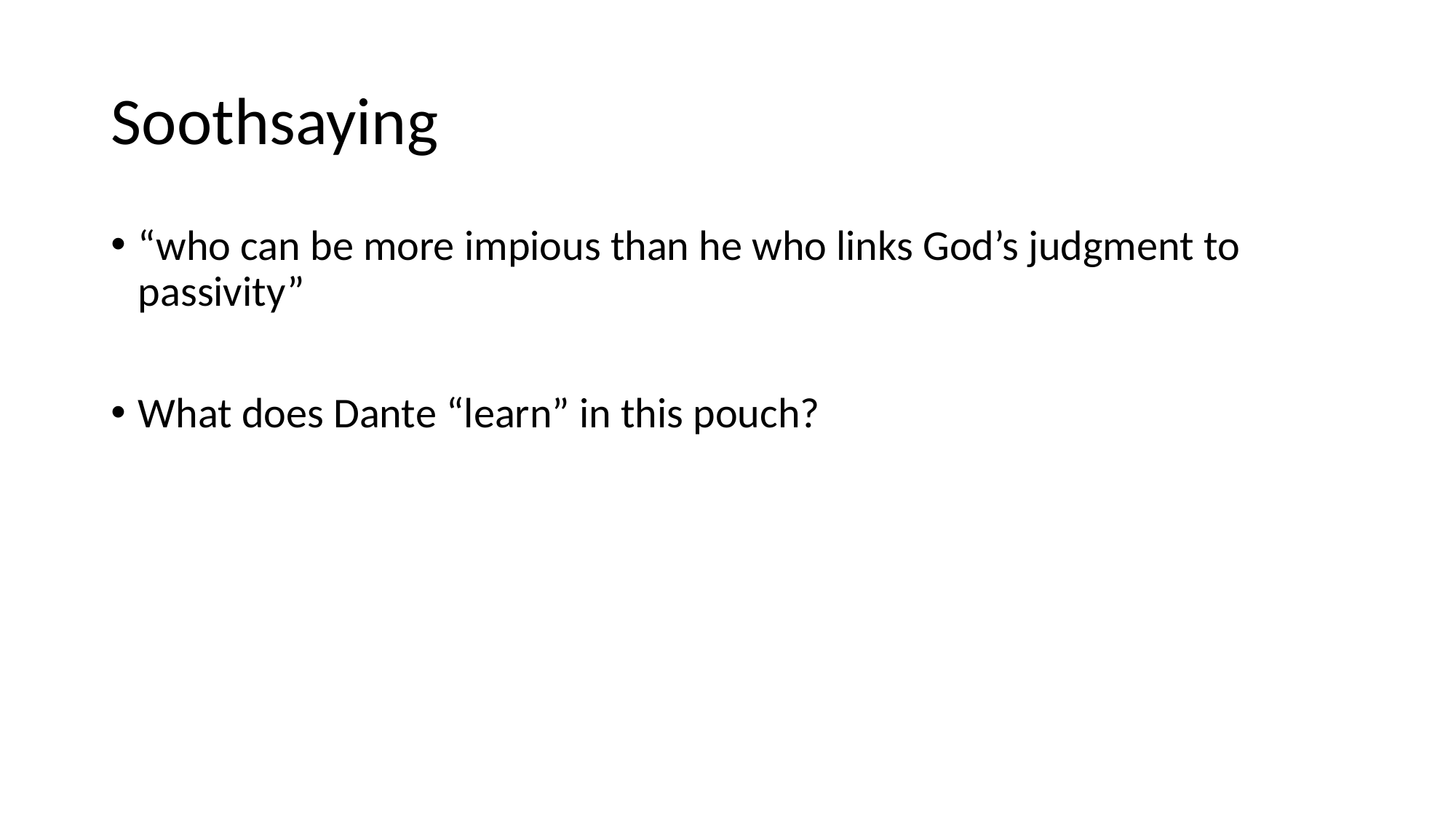

# Soothsaying
“who can be more impious than he who links God’s judgment to passivity”

What does Dante “learn” in this pouch?